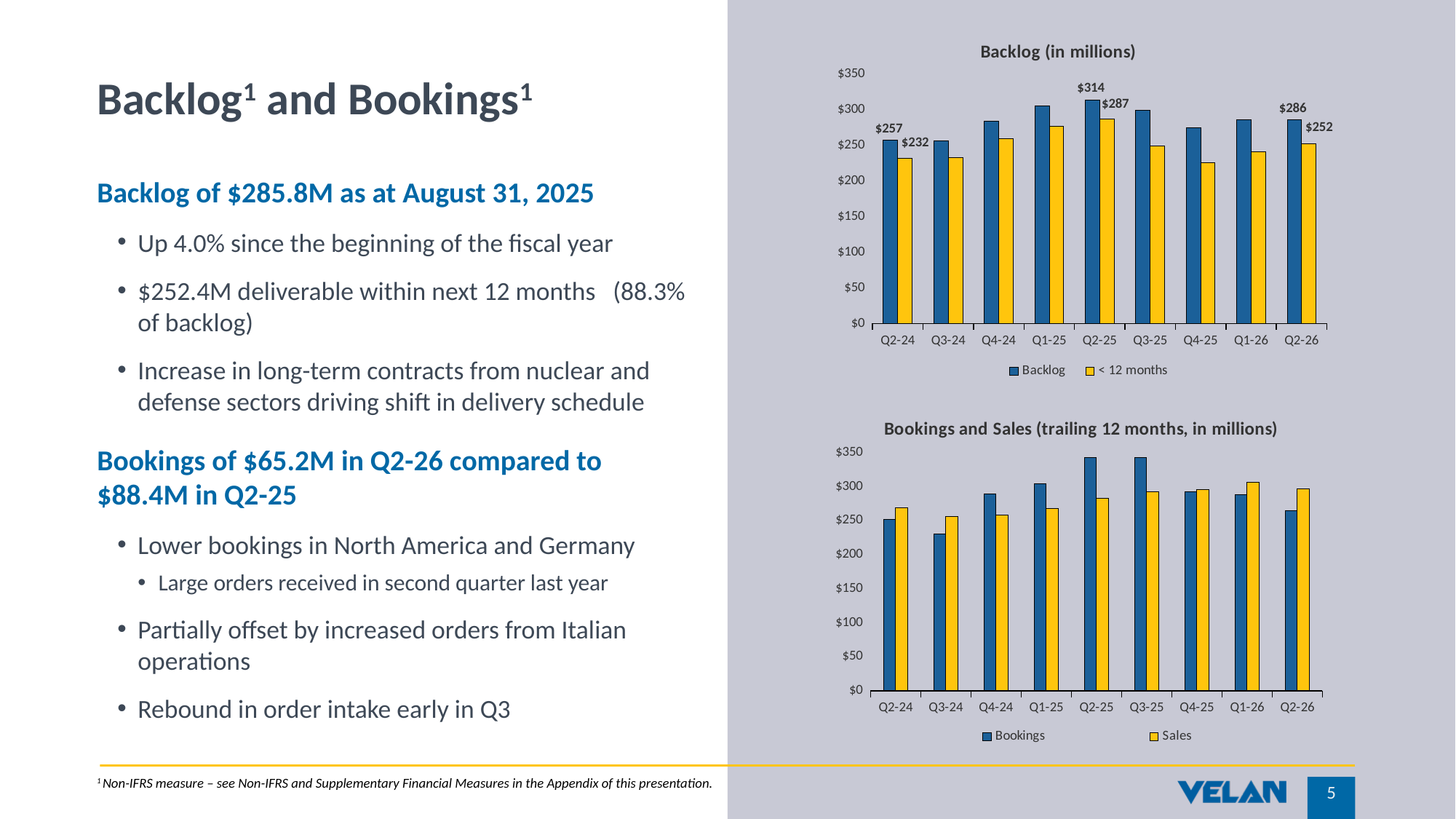

### Chart: Backlog (in millions)

| Category | Backlog | < 12 months |
|---|---|---|
| Q2-24 | 257.018 | 232.212 |
| Q3-24 | 256.0 | 232.955 |
| Q4-24 | 283.647 | 259.662 |
| Q1-25 | 305.601 | 276.646 |
| Q2-25 | 313.96 | 286.517 |
| Q3-25 | 299.0 | 249.0 |
| Q4-25 | 274.877 | 225.662 |
| Q1-26 | 286.088 | 241.326 |
| Q2-26 | 285.8 | 252.354 |
# Backlog1 and Bookings1
Backlog of $285.8M as at August 31, 2025
Up 4.0% since the beginning of the fiscal year
$252.4M deliverable within next 12 months   (88.3% of backlog)
Increase in long-term contracts from nuclear and defense sectors driving shift in delivery schedule
Bookings of $65.2M in Q2-26 compared to $88.4M in Q2-25
Lower bookings in North America and Germany
Large orders received in second quarter last year
Partially offset by increased orders from Italian operations
Rebound in order intake early in Q3

### Chart: Bookings and Sales (trailing 12 months, in millions)

| Category | Bookings | Sales |
|---|---|---|
| Q2-24 | 251.245093 | 268.354915 |
| Q3-24 | 230.733874 | 256.540508 |
| Q4-24 | 288.681104 | 258.652 |
| Q1-25 | 304.501117 | 267.783 |
| Q2-25 | 343.11 | 282.283 |
| Q3-25 | 342.13 | 292.845 |
| Q4-25 | 292.505 | 295.19599999999997 |
| Q1-26 | 287.77 | 306.527 |
| Q2-26 | 264.527 | 296.44199999999995 |
1 Non-IFRS measure – see Non-IFRS and Supplementary Financial Measures in the Appendix of this presentation.
5